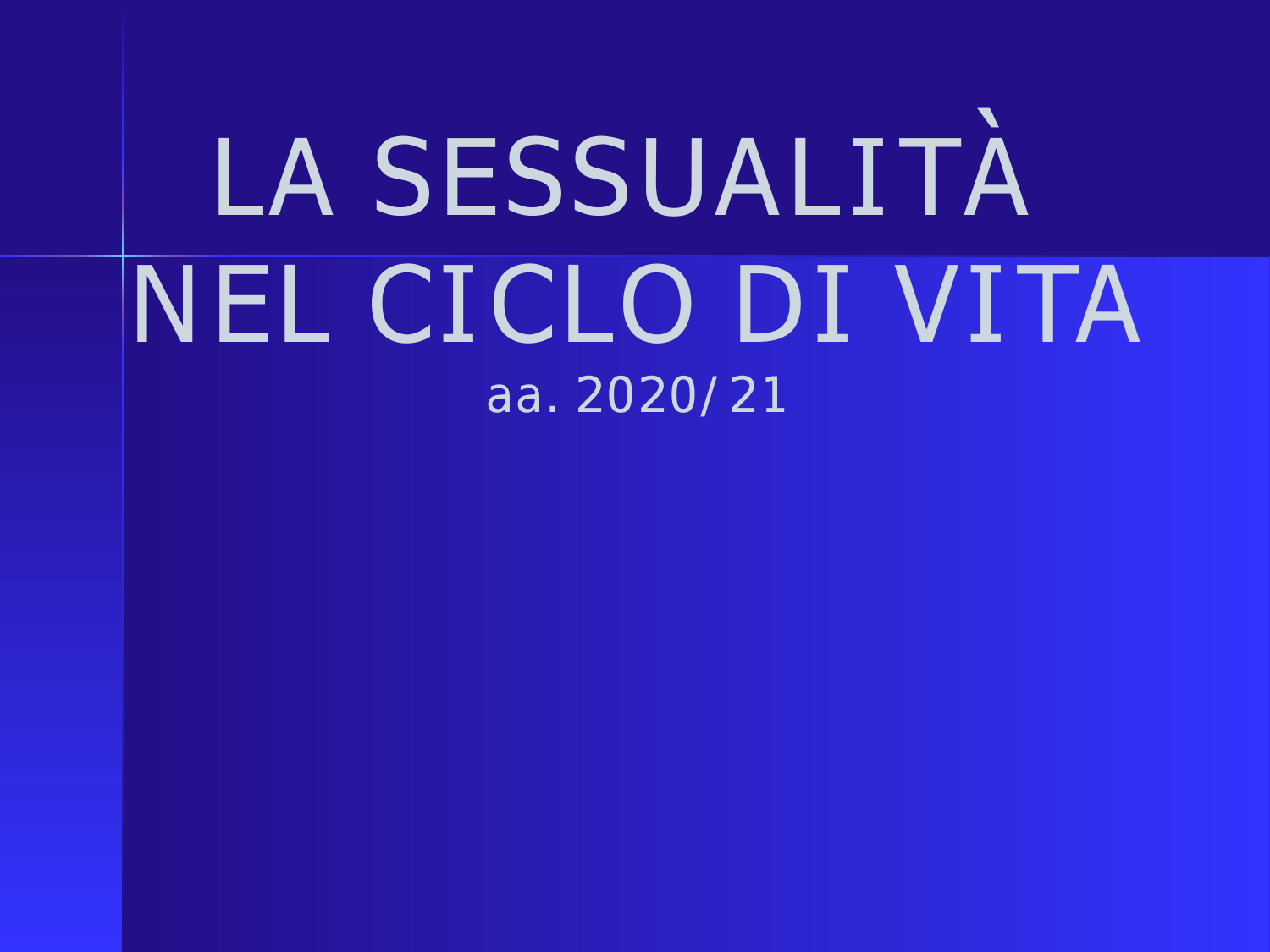

# LA SESSUALITÀ NEL CICLO DI VITA aa. 2020/21